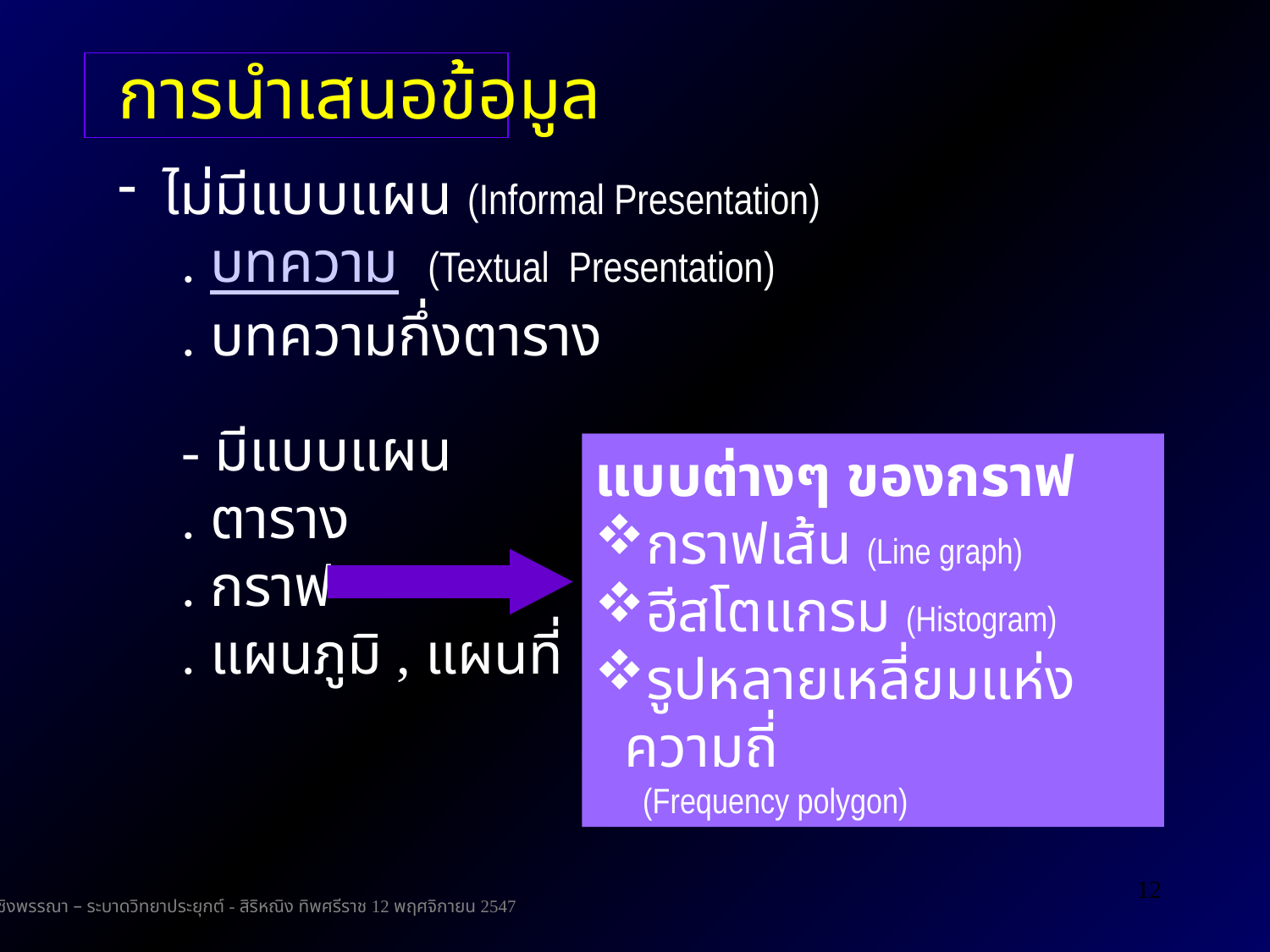

การนำเสนอข้อมูล

 ไม่มีแบบแผน (Informal Presentation)
. บทความ  (Textual  Presentation)
. บทความกึ่งตาราง

- มีแบบแผน
. ตาราง
. กราฟ
. แผนภูมิ , แผนที่

แบบต่างๆ ของกราฟ
กราฟเส้น (Line graph)
ฮีสโตแกรม (Histogram)
รูปหลายเหลี่ยมแห่งความถี่
      (Frequency polygon)

12
สถิติเชิงพรรณา – ระบาดวิทยาประยุกต์ - สิริหณิง ทิพศรีราช 12 พฤศจิกายน 2547